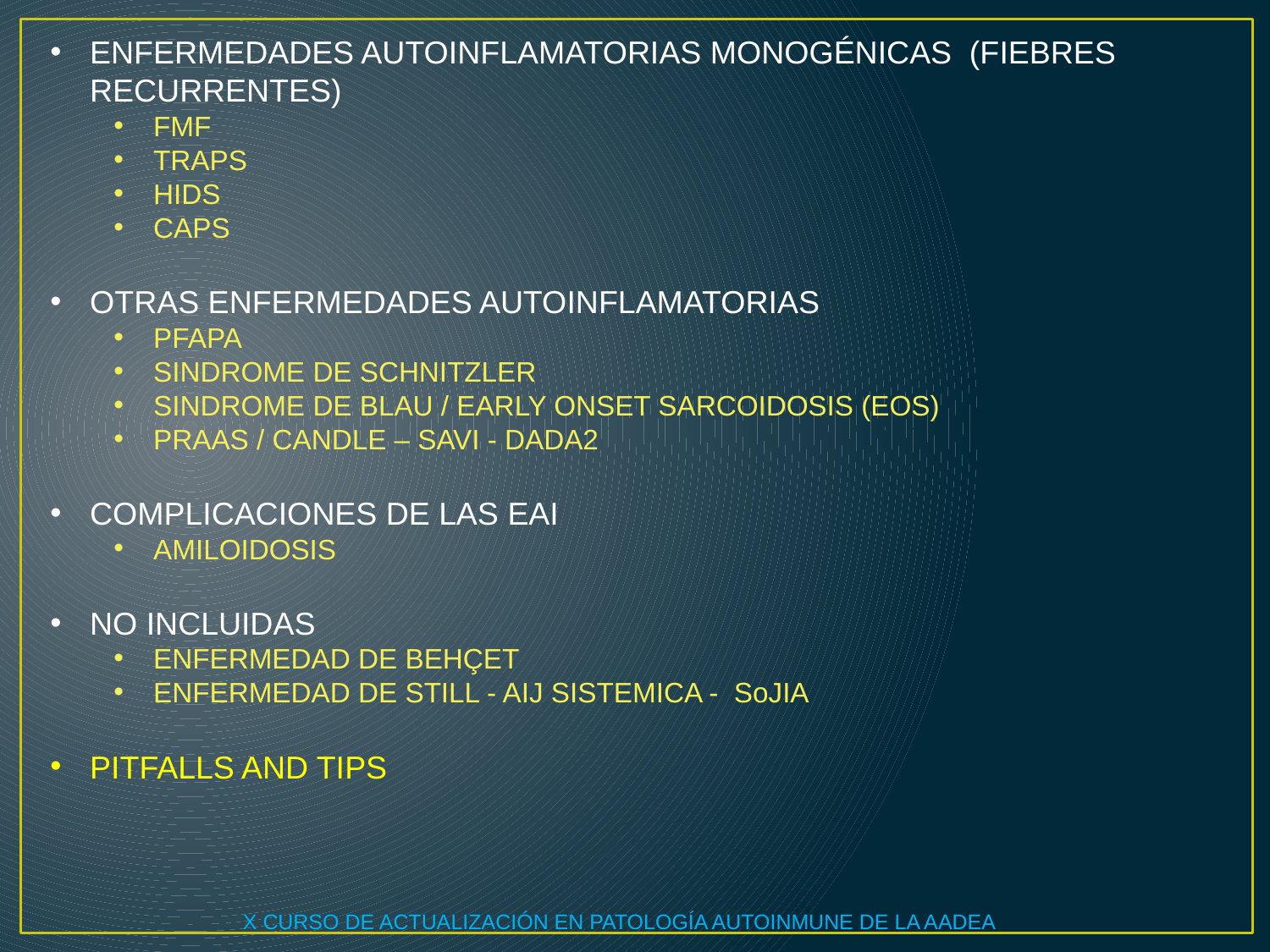

ENFERMEDADES AUTOINFLAMATORIAS MONOGÉNICAS  (FIEBRES RECURRENTES)
FMF
TRAPS
HIDS
CAPS

OTRAS ENFERMEDADES AUTOINFLAMATORIAS
PFAPA
SINDROME DE SCHNITZLER
SINDROME DE BLAU / EARLY ONSET SARCOIDOSIS (EOS)
PRAAS / CANDLE – SAVI - DADA2

COMPLICACIONES DE LAS EAI
AMILOIDOSIS

NO INCLUIDAS
ENFERMEDAD DE BEHÇET
ENFERMEDAD DE STILL - AIJ SISTEMICA -  SoJIA

PITFALLS AND TIPS
X CURSO DE ACTUALIZACIÓN EN PATOLOGÍA AUTOINMUNE DE LA AADEA